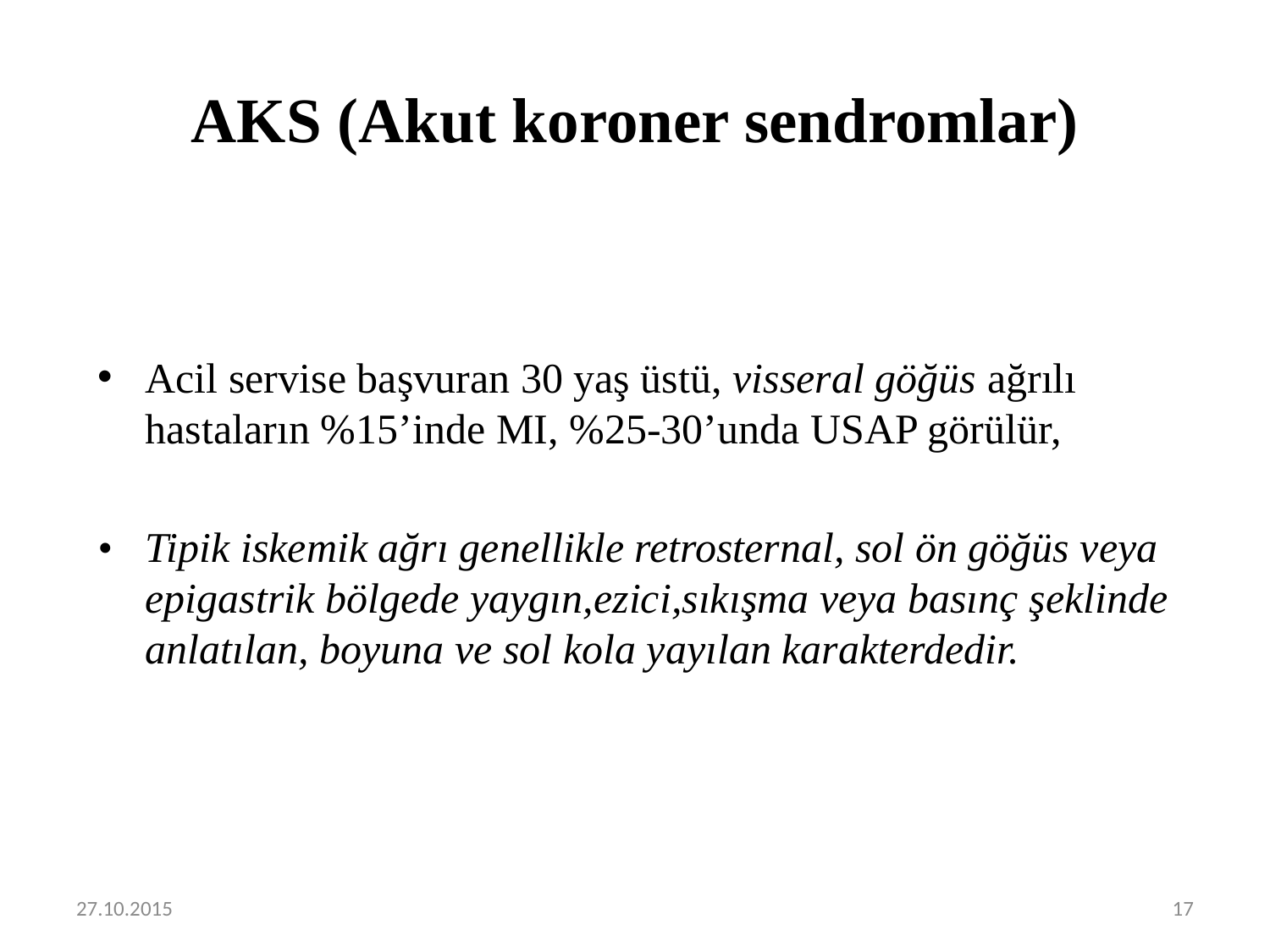

# AKS (Akut koroner sendromlar)

Acil servise başvuran 30 yaş üstü, visseral göğüs ağrılı hastaların %15’inde MI, %25-30’unda USAP görülür,

• 	Tipik iskemik ağrı genellikle retrosternal, sol ön göğüs veya epigastrik bölgede yaygın,ezici,sıkışma veya basınç şeklinde anlatılan, boyuna ve sol kola yayılan karakterdedir.
27.10.2015
17